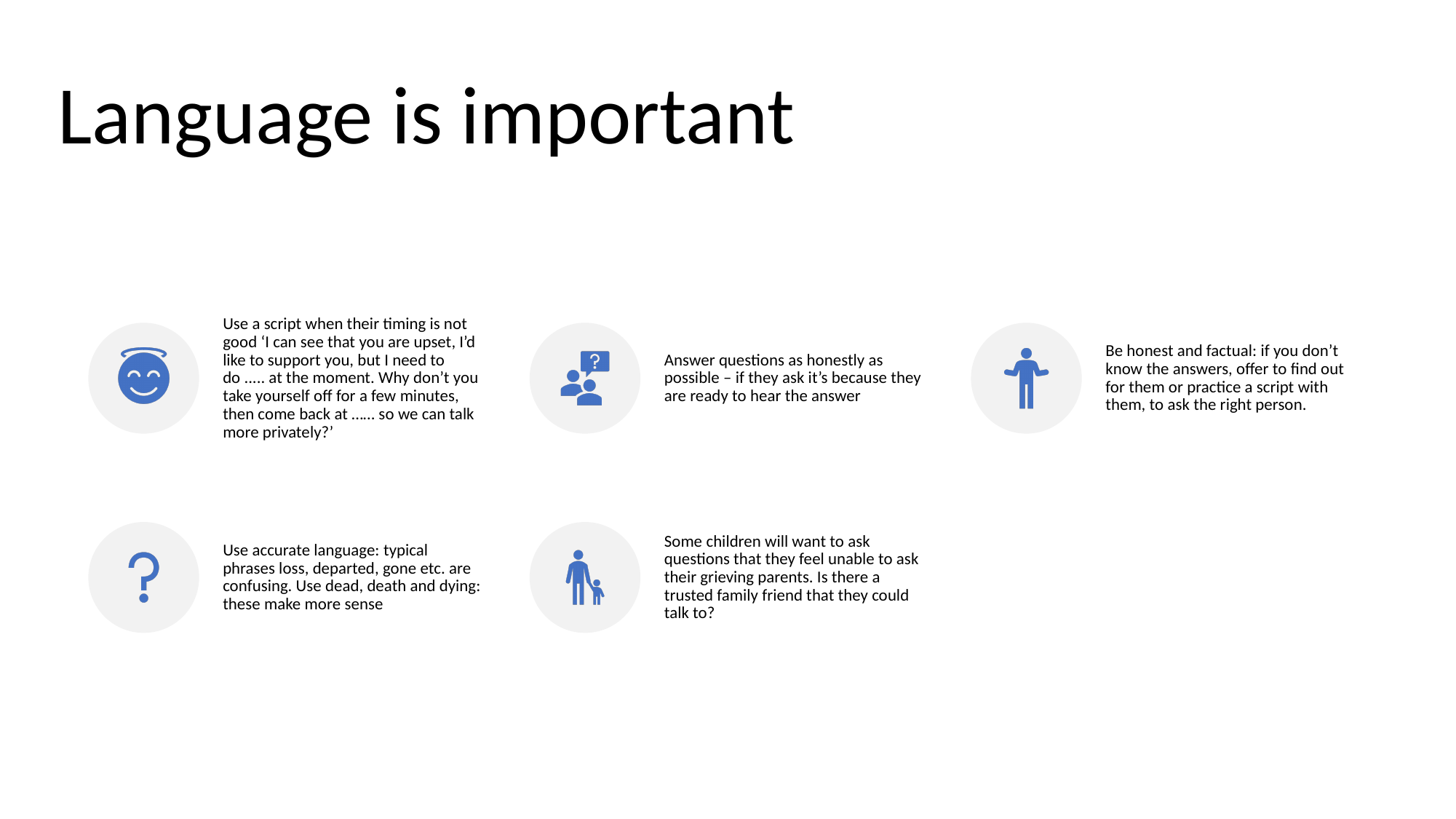

# Language is important
Use a script when their timing is not good ‘I can see that you are upset, I’d like to support you, but I need to do ..... at the moment. Why don’t you take yourself off for a few minutes, then come back at …… so we can talk more privately?’
Answer questions as honestly as possible – if they ask it’s because they are ready to hear the answer
Be honest and factual: if you don’t know the answers, offer to find out for them or practice a script with them, to ask the right person.
Use accurate language: typical phrases loss, departed, gone etc. are confusing. Use dead, death and dying: these make more sense
Some children will want to ask questions that they feel unable to ask their grieving parents. Is there a trusted family friend that they could talk to?